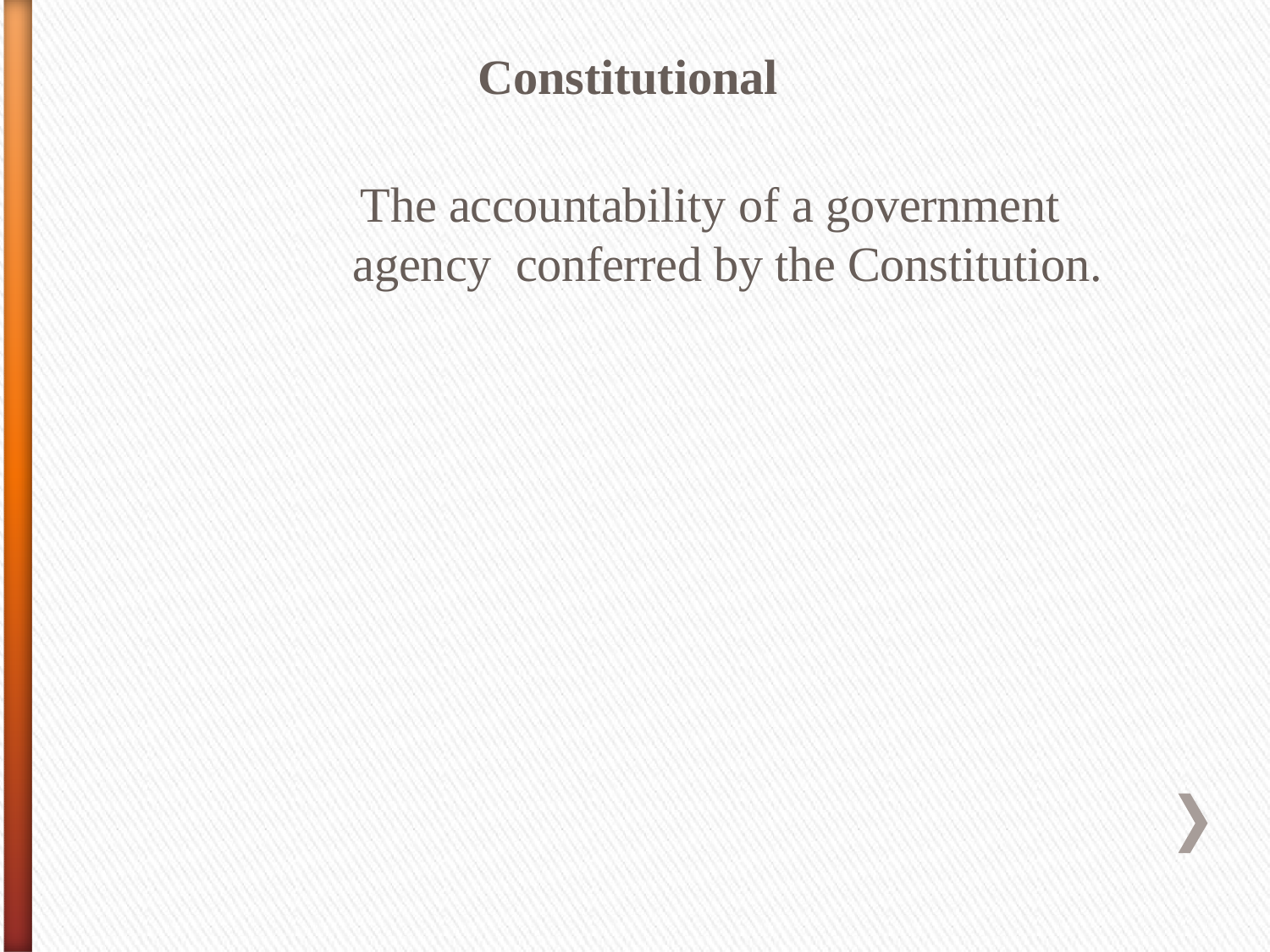

# Constitutional
The accountability of a government agency  conferred by the Constitution.